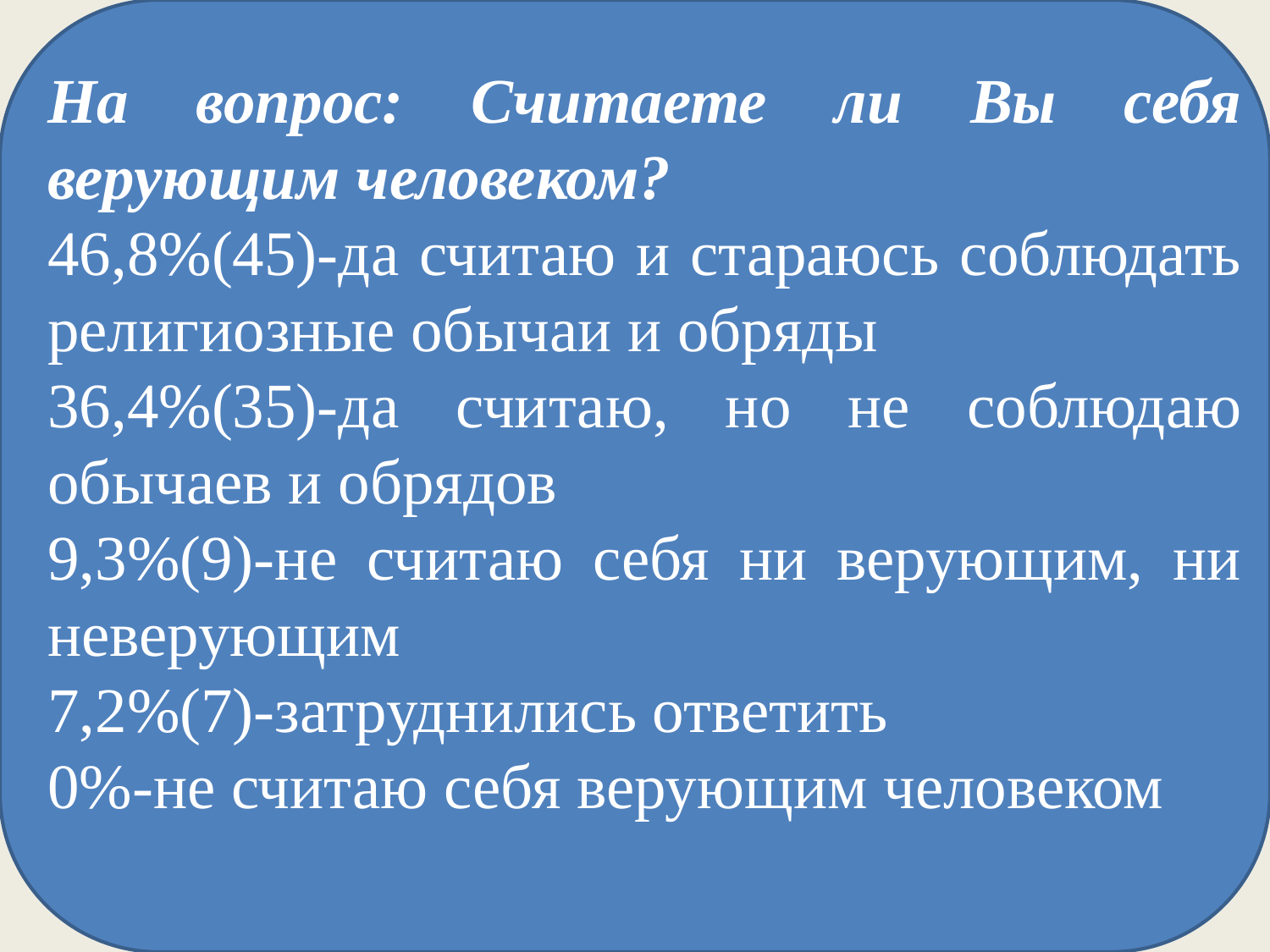

На вопрос: Считаете ли Вы себя верующим человеком?
46,8%(45)-да считаю и стараюсь соблюдать религиозные обычаи и обряды
36,4%(35)-да считаю, но не соблюдаю обычаев и обрядов
9,3%(9)-не считаю себя ни верующим, ни неверующим
7,2%(7)-затруднились ответить
0%-не считаю себя верующим человеком
17